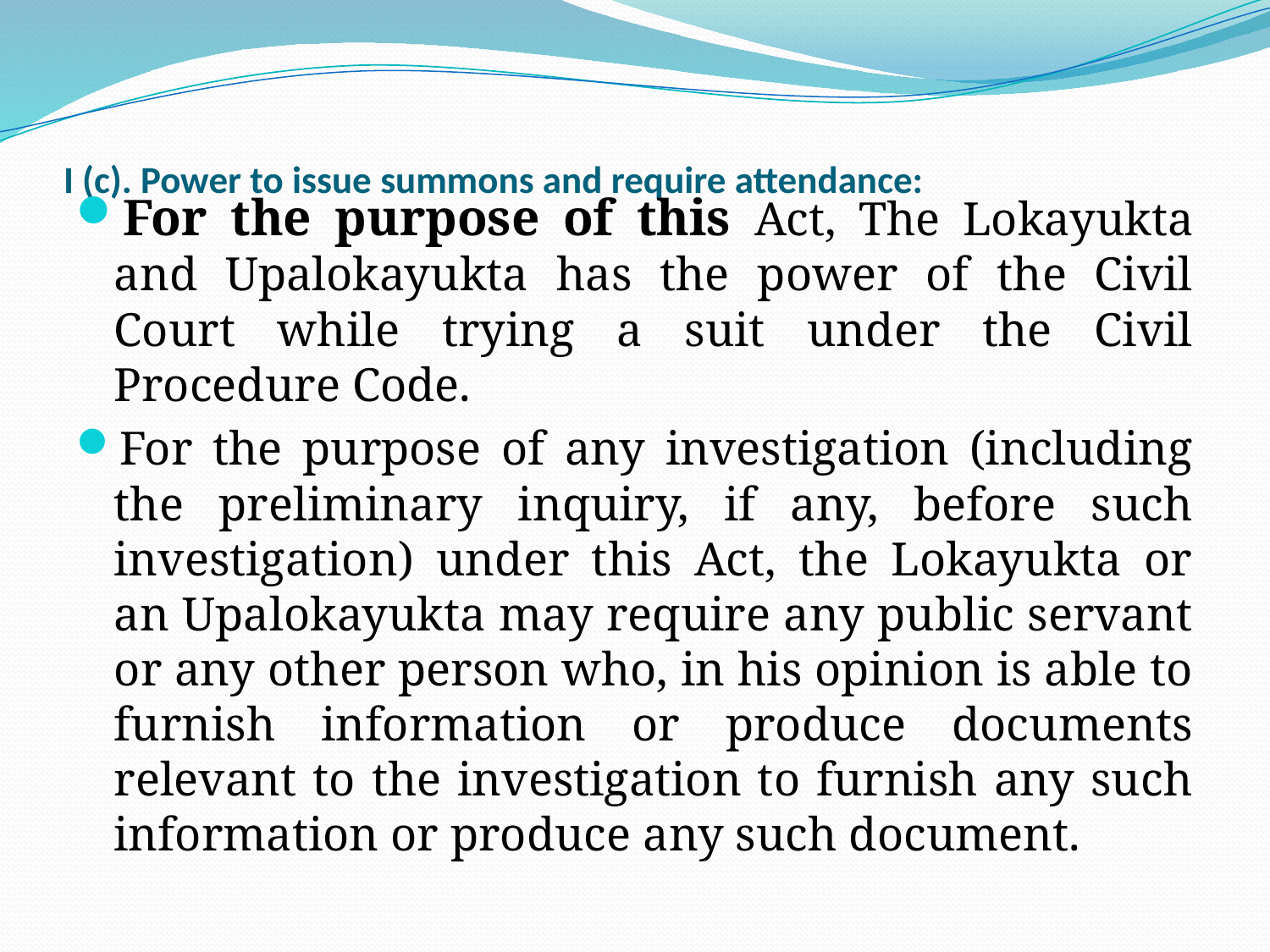

# I (c). Power to issue summons and require attendance:
For the purpose of this Act, The Lokayukta and Upalokayukta has the power of the Civil Court while trying a suit under the Civil Procedure Code.
For the purpose of any investigation (including the preliminary inquiry, if any, before such investigation) under this Act, the Lokayukta or an Upalokayukta may require any public servant or any other person who, in his opinion is able to furnish information or produce documents relevant to the investigation to furnish any such information or produce any such document.